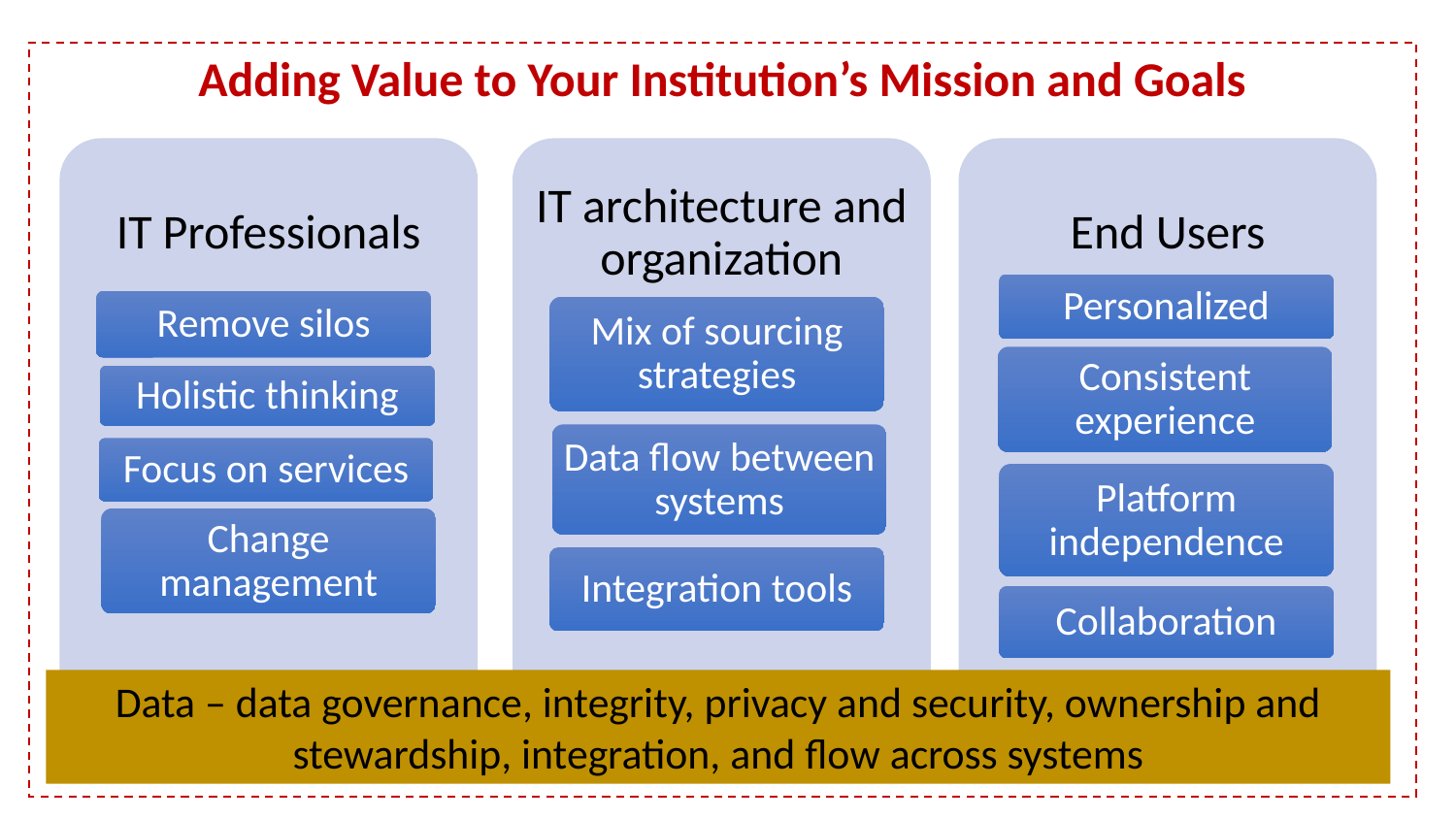

Adding Value to Your Institution’s Mission and Goals

IT Professionals

IT architecture and organization

End Users

Personalized

Remove silos

Mix of sourcing strategies

Consistent experience

Holistic thinking

Data flow between systems

Focus on services

Platform independence

Change management

Integration tools

Collaboration
Data – data governance, integrity, privacy and security, ownership and stewardship, integration, and flow across systems